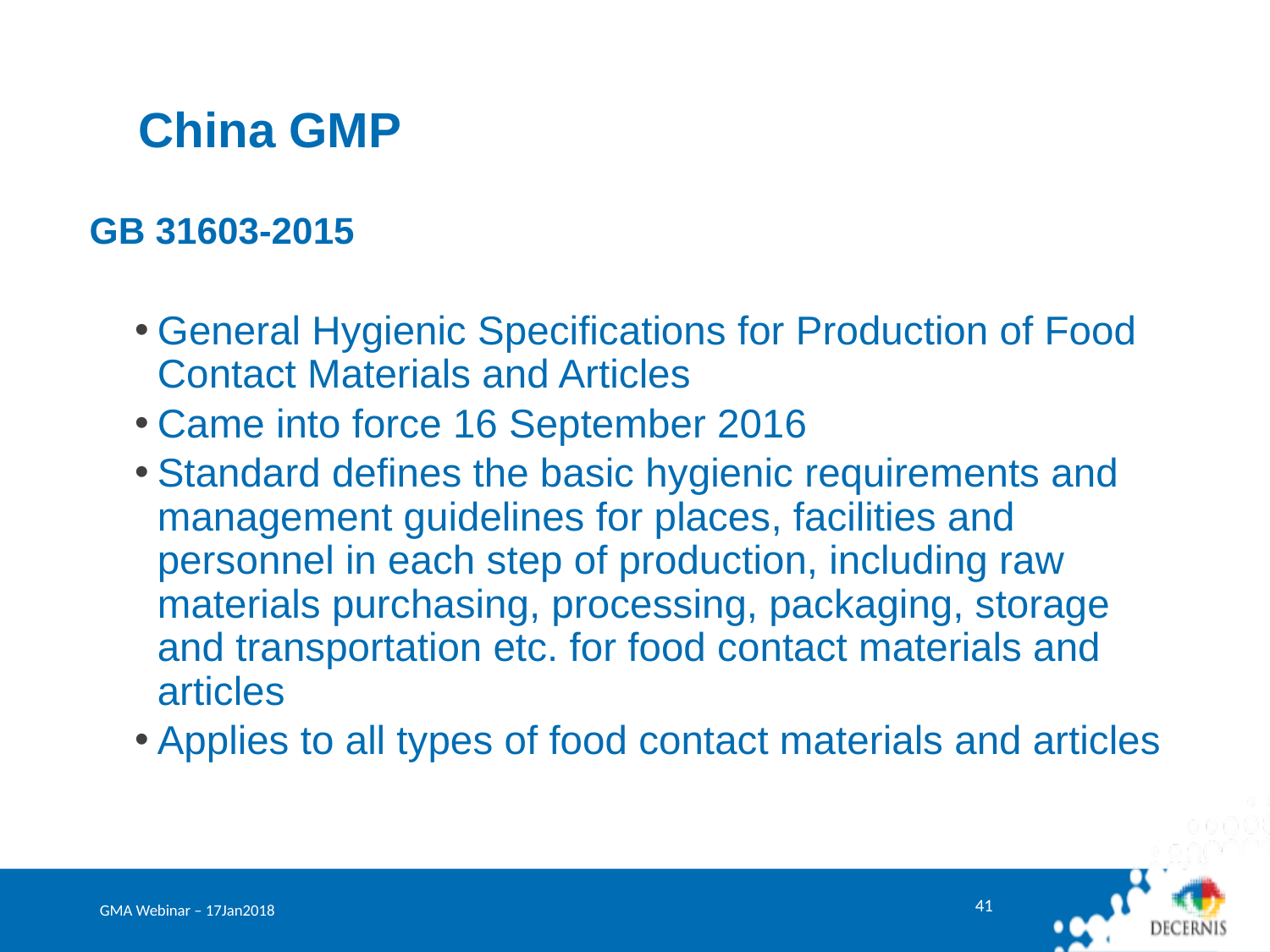

# China GMP
GB 31603-2015

General Hygienic Specifications for Production of Food Contact Materials and Articles
Came into force 16 September 2016
Standard defines the basic hygienic requirements and management guidelines for places, facilities and personnel in each step of production, including raw materials purchasing, processing, packaging, storage and transportation etc. for food contact materials and articles
Applies to all types of food contact materials and articles
41